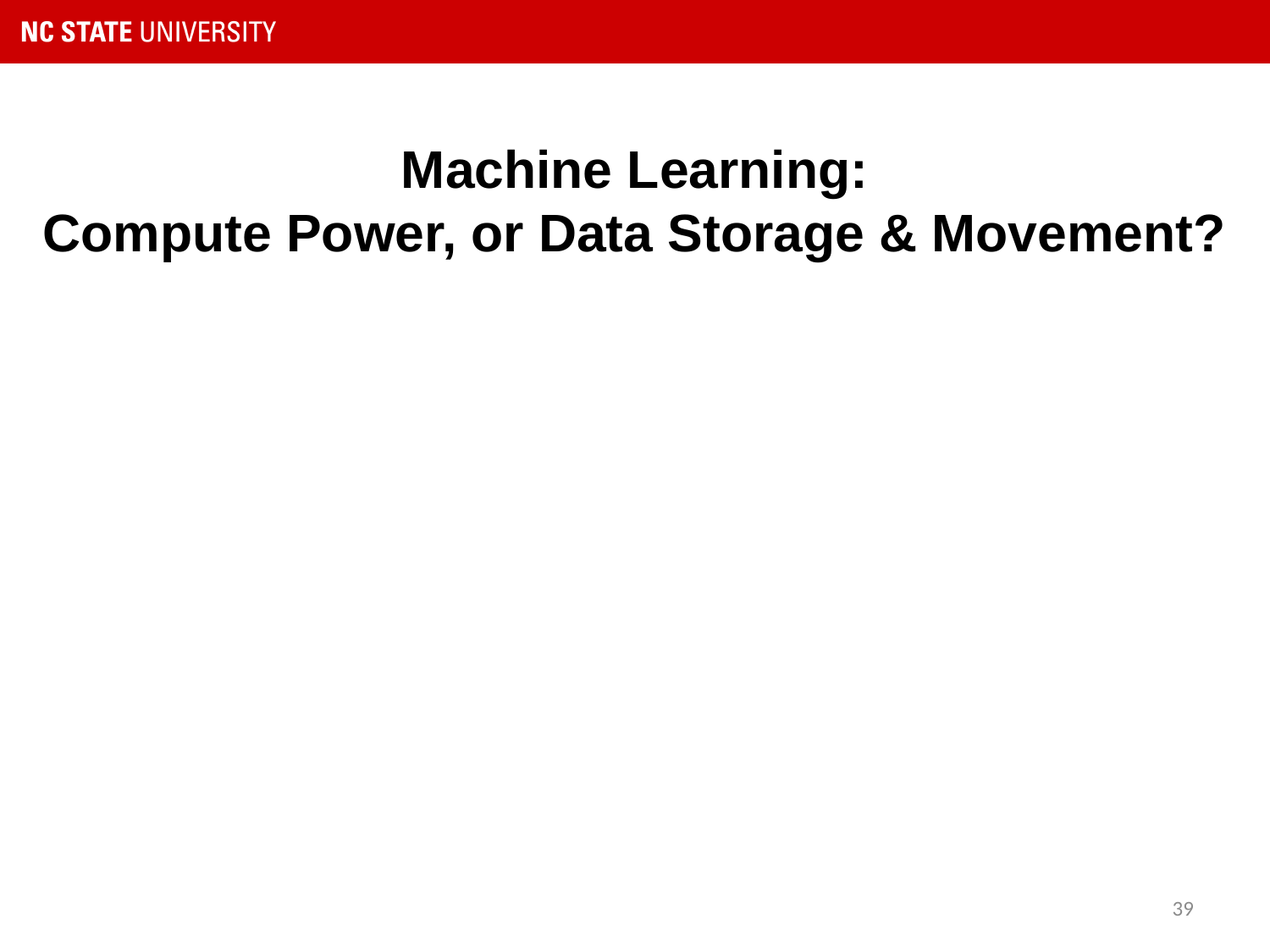

# Machine Learning: Compute Power, or Data Storage & Movement?
39